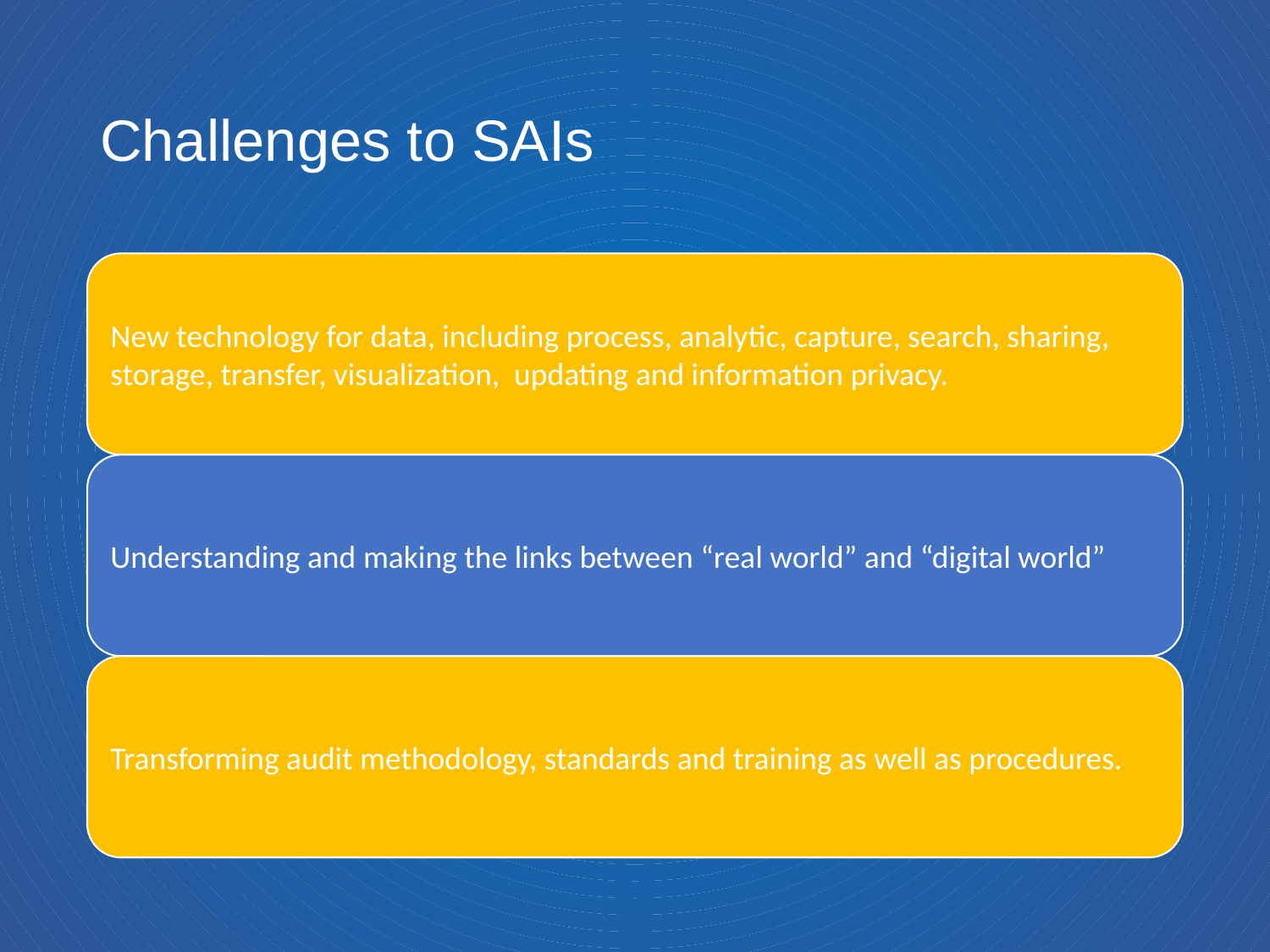

# Challenges to SAIs
New technology for data, including process, analytic, capture, search, sharing, storage, transfer, visualization,  updating and information privacy.
Understanding and making the links between “real world” and “digital world”
Transforming audit methodology, standards and training as well as procedures.